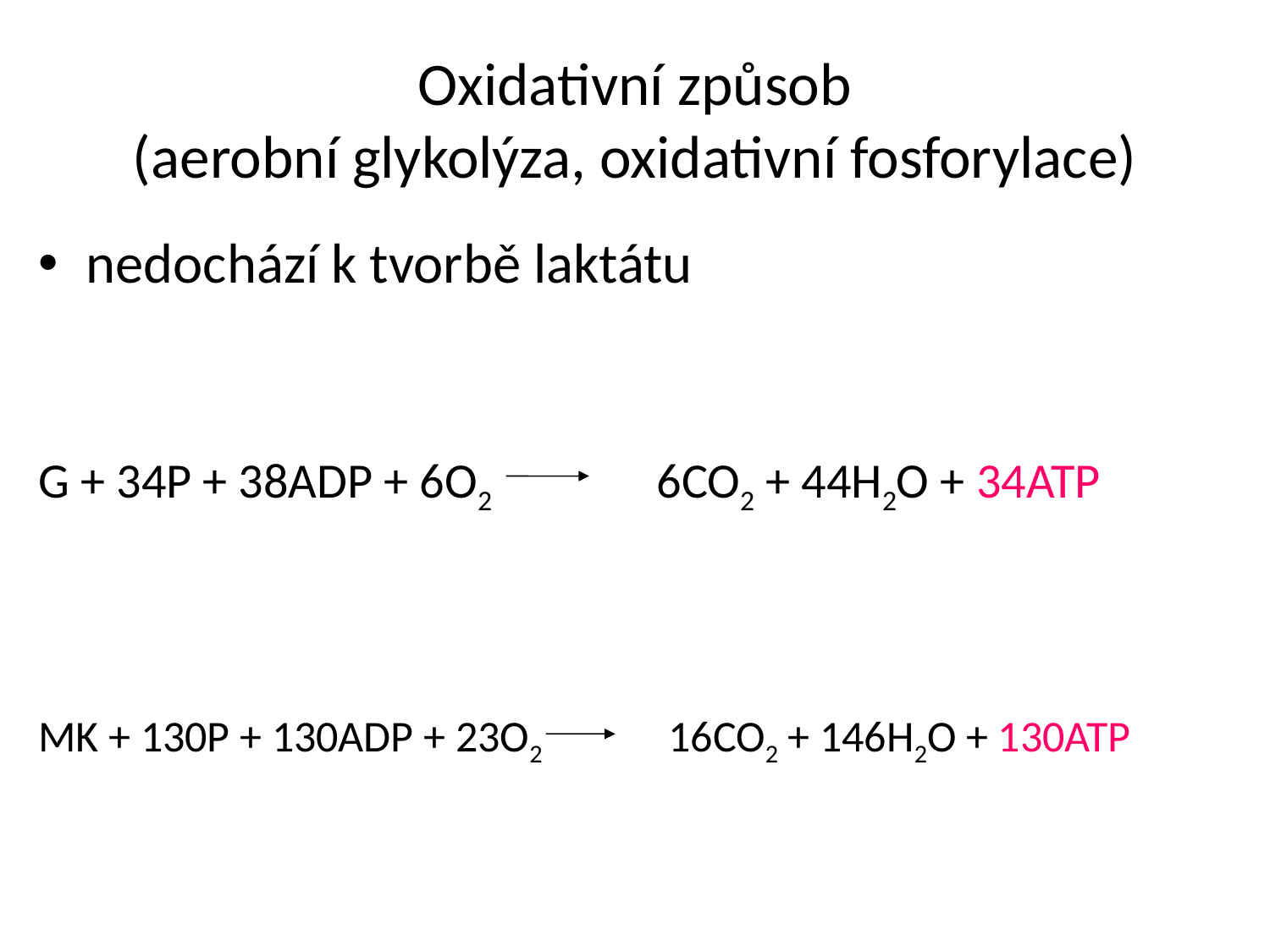

# Oxidativní způsob (aerobní glykolýza, oxidativní fosforylace)
nedochází k tvorbě laktátu

G + 34P + 38ADP + 6O2	      6CO2 + 44H2O + 34ATP

MK + 130P + 130ADP + 23O2	             16CO2 + 146H2O + 130ATP